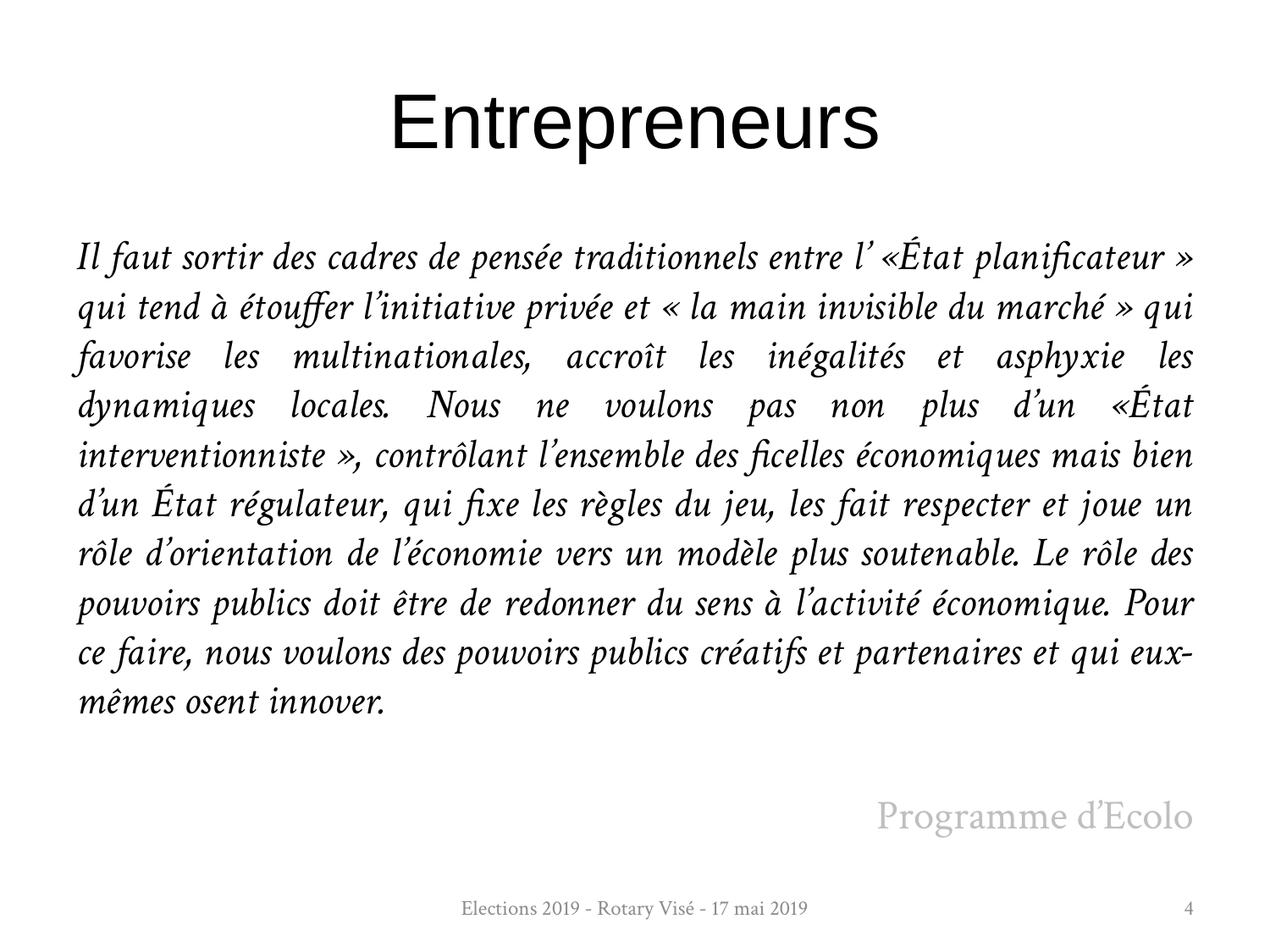

# Entrepreneurs
Il faut sortir des cadres de pensée traditionnels entre l’ «État planificateur » qui tend à étouffer l’initiative privée et « la main invisible du marché » qui favorise les multinationales, accroît les inégalités et asphyxie les dynamiques locales. Nous ne voulons pas non plus d’un «État interventionniste », contrôlant l’ensemble des ficelles économiques mais bien d’un État régulateur, qui fixe les règles du jeu, les fait respecter et joue un rôle d’orientation de l’économie vers un modèle plus soutenable. Le rôle des pouvoirs publics doit être de redonner du sens à l’activité économique. Pour ce faire, nous voulons des pouvoirs publics créatifs et partenaires et qui eux-mêmes osent innover.

Programme d’Ecolo
Elections 2019 - Rotary Visé - 17 mai 2019
4